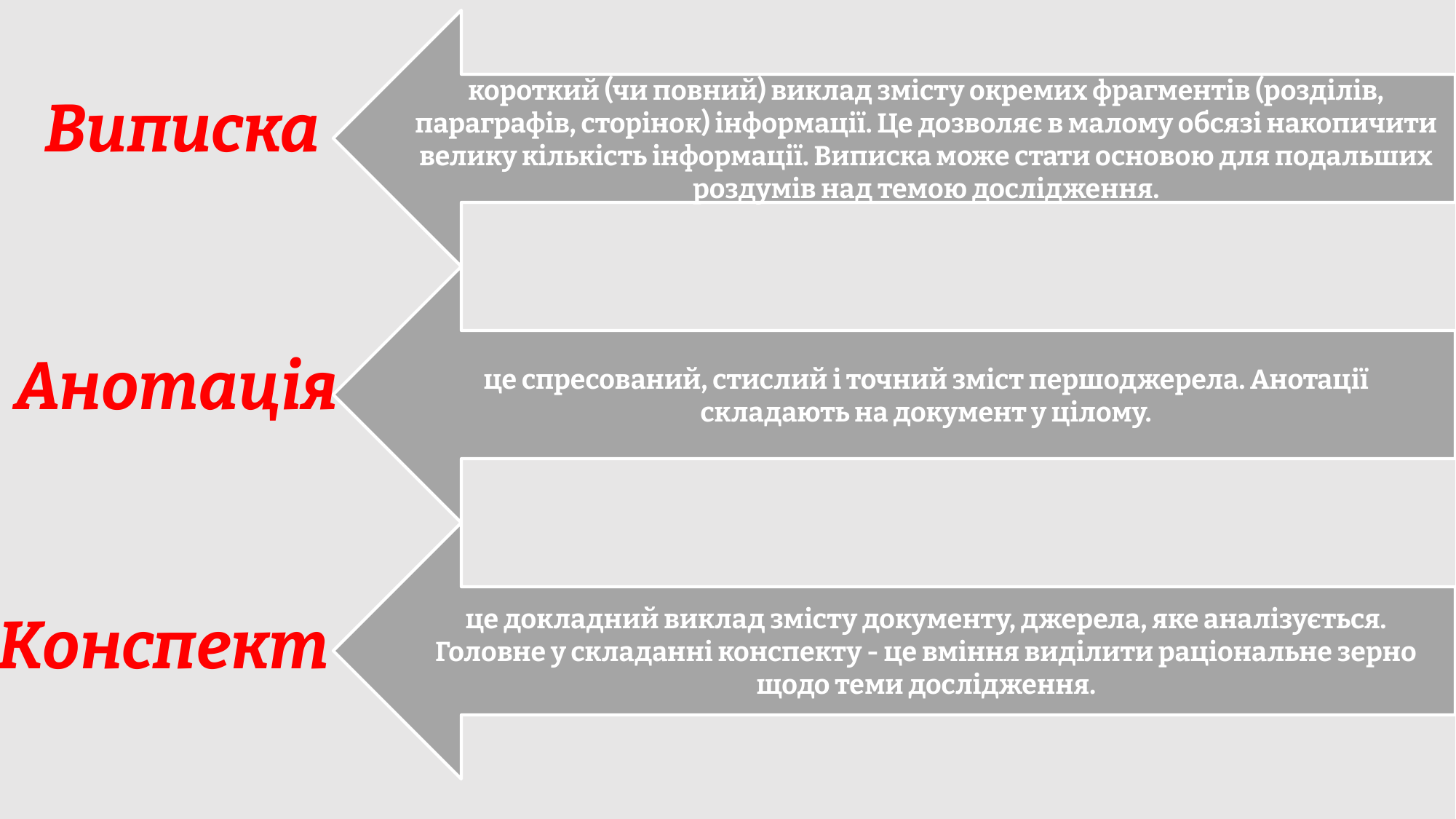

короткий (чи повний) виклад змісту окремих фрагментів (розділів, параграфів, сторінок) інформації. Це дозволяє в малому обсязі накопичити велику кількість інформації. Виписка може стати основою для подальших роздумів над темою дослідження.

Виписка
це спресований, стислий і точний зміст першоджерела. Анотації складають на документ у цілому.
Анотація
це докладний виклад змісту документу, джерела, яке аналізується. Головне у складанні конспекту - це вміння виділити раціональне зерно щодо теми дослідження.
Конспект